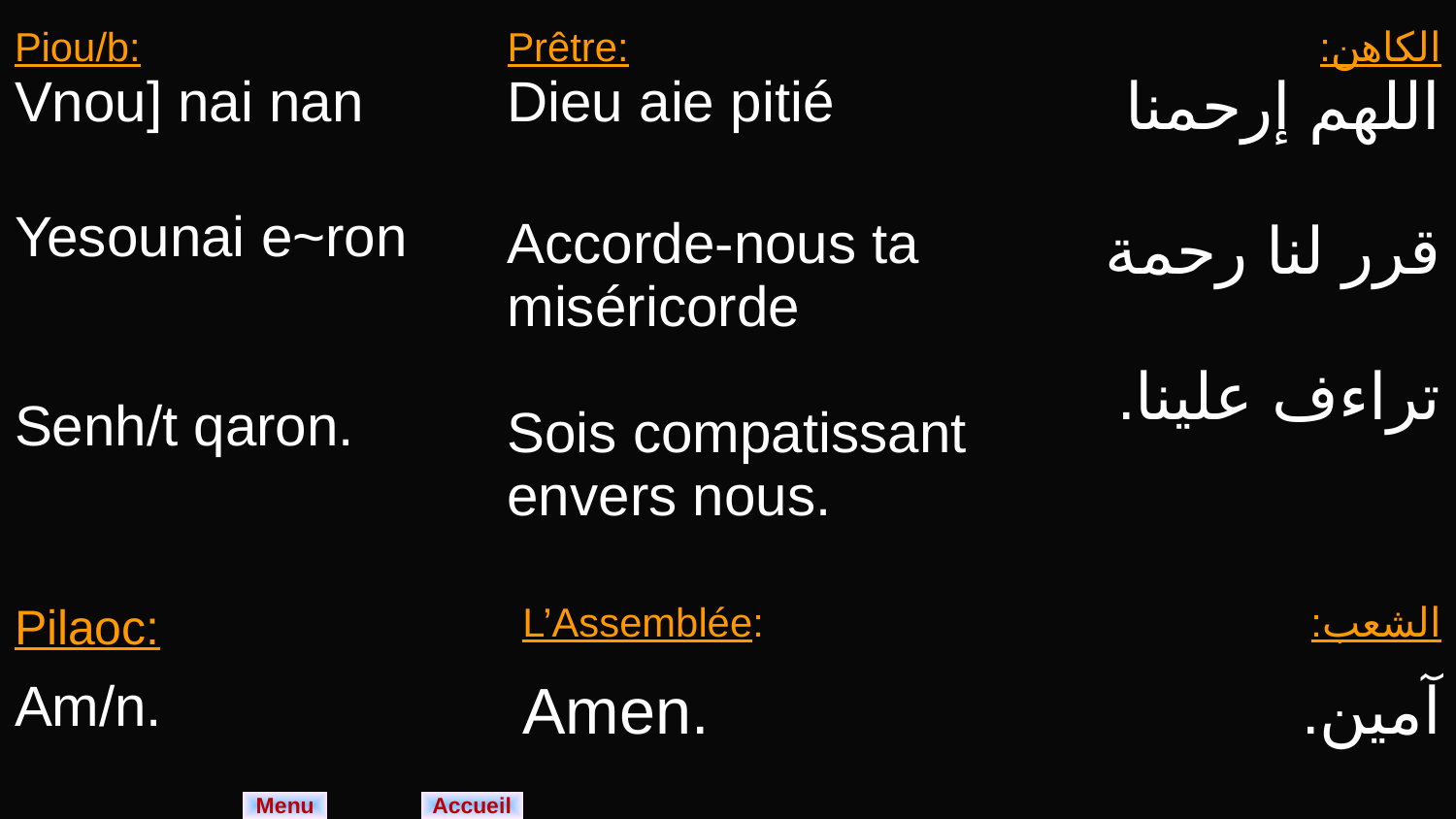

| Piou/b: Vnou] nai nan Yesounai e~ron Senh/t qaron. | Prêtre: Dieu aie pitié Accorde-nous ta miséricorde Sois compatissant envers nous. | الكاهن: اللهم إرحمنا قرر لنا رحمة تراءف علينا. |
| --- | --- | --- |
| Pilaoc: | L’Assemblée: | الشعب: |
| --- | --- | --- |
| Am/n. | Amen. | آمين. |
Menu